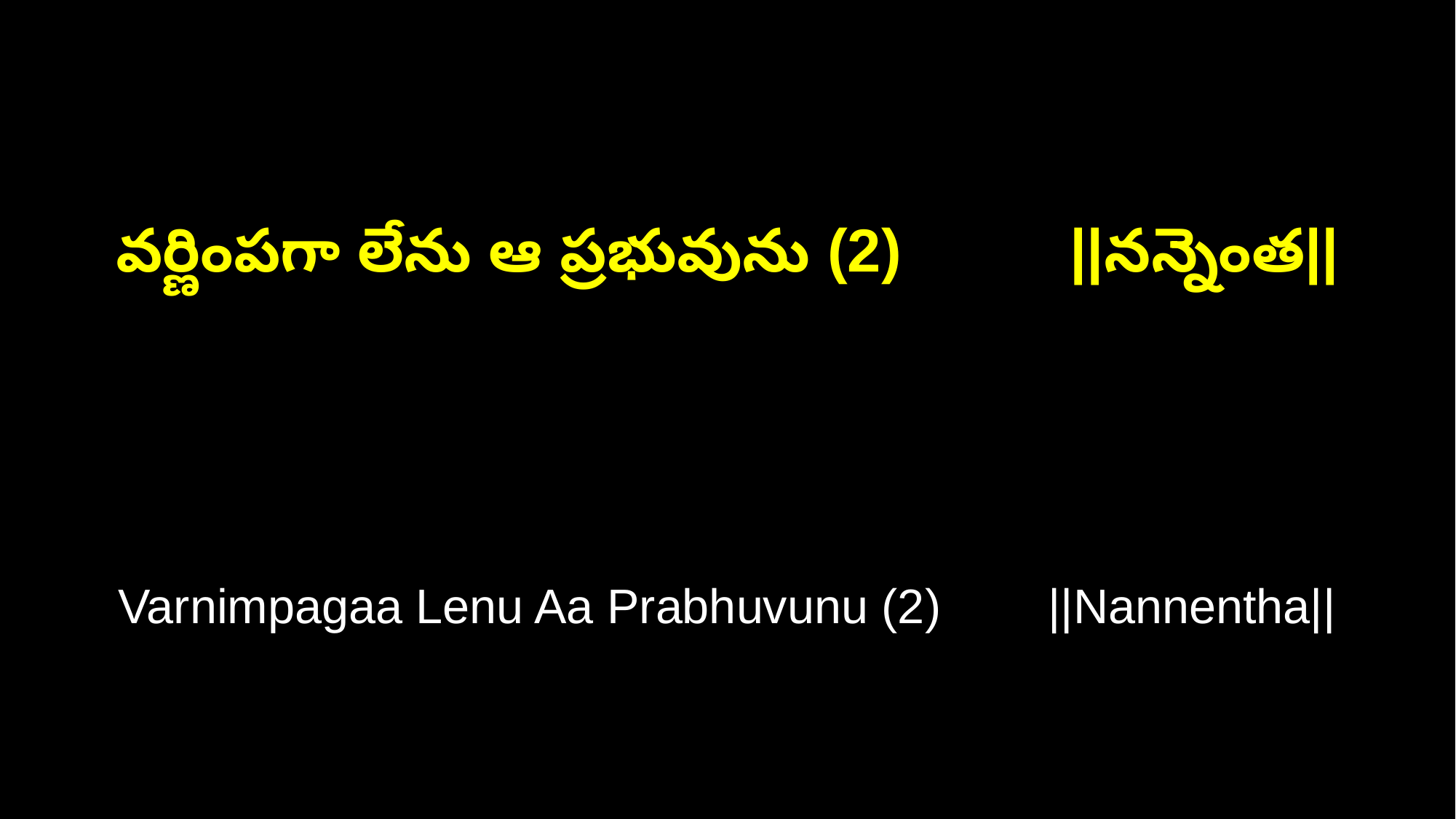

వర్ణింపగా లేను ఆ ప్రభువును (2)          ||నన్నెంత||
Varnimpagaa Lenu Aa Prabhuvunu (2)        ||Nannentha||